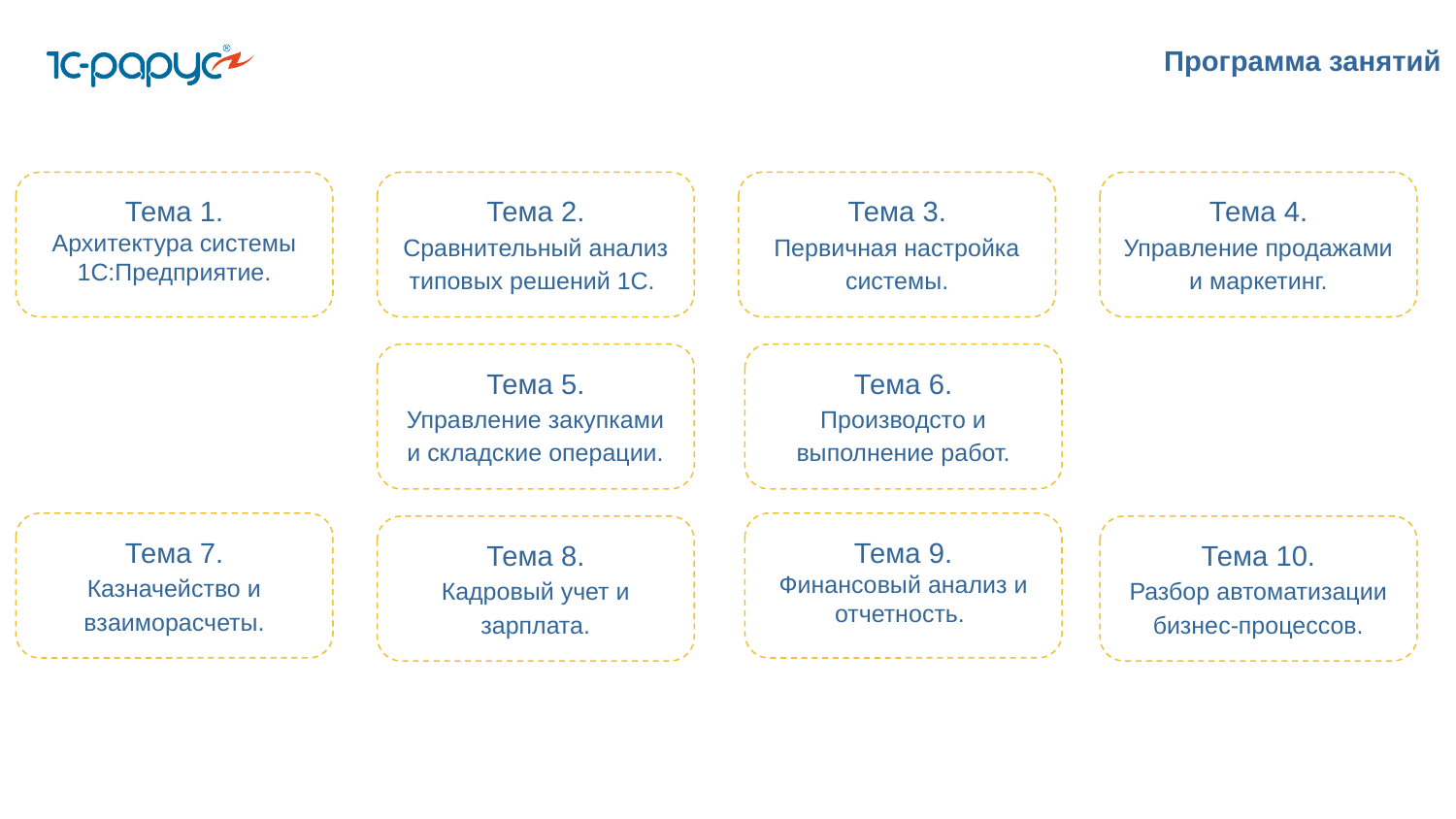

# Программа занятий
Тема 1.
Архитектура системы 1С:Предприятие.

Тема 2.
Сравнительный анализ типовых решений 1С.
Тема 3.
Первичная настройка системы.
Тема 4.
Управление продажами и маркетинг.
Тема 5.
Управление закупками и складские операции.
Тема 6.
Производсто и выполнение работ.
Тема 7.
Казначейство и взаиморасчеты.
Тема 9.
Финансовый анализ и отчетность.
Тема 8.
Кадровый учет и зарплата.
Тема 10.
Разбор автоматизации бизнес-процессов.